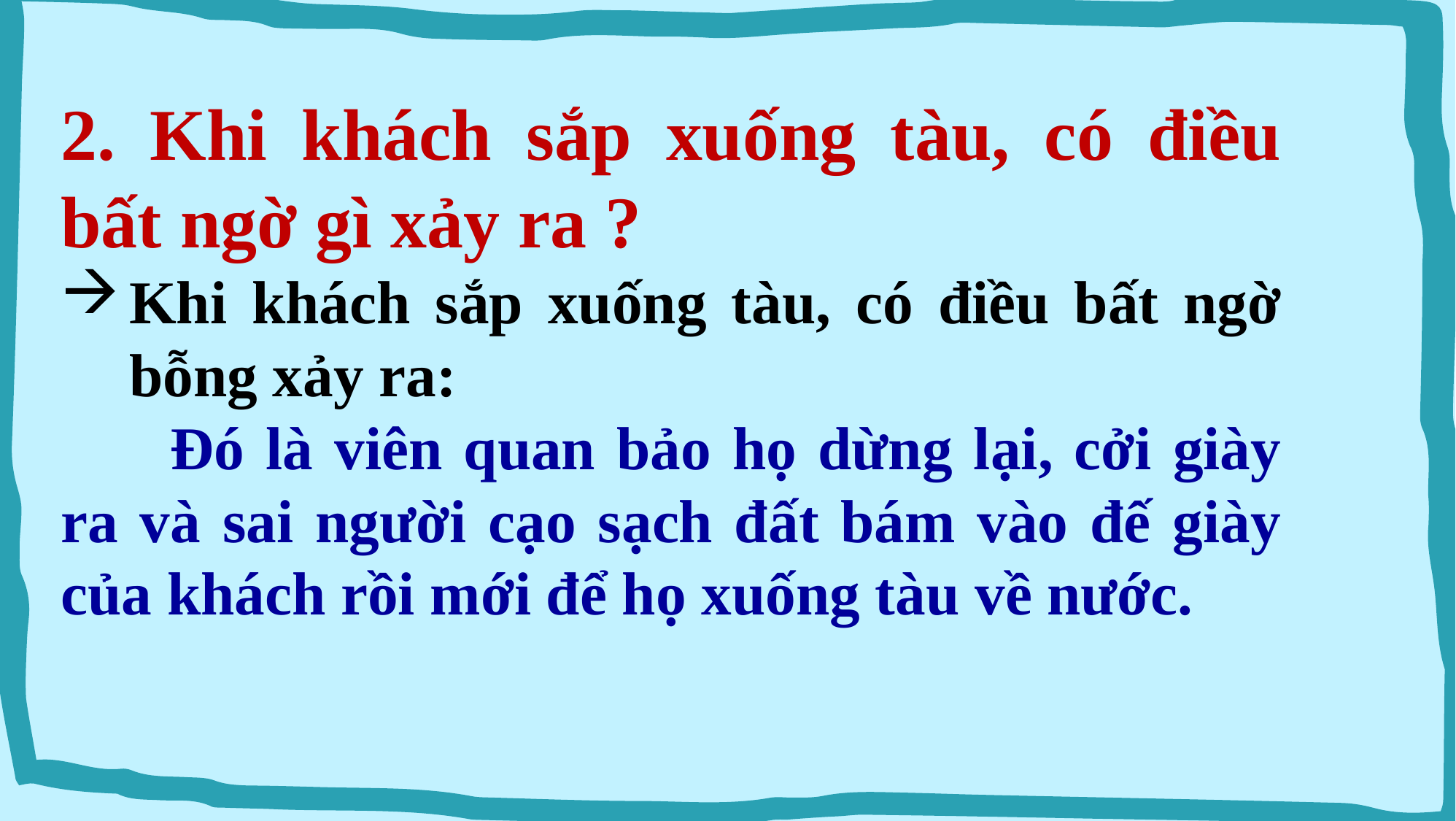

2. Khi khách sắp xuống tàu, có điều bất ngờ gì xảy ra ?
Khi khách sắp xuống tàu, có điều bất ngờ bỗng xảy ra:
	Đó là viên quan bảo họ dừng lại, cởi giày ra và sai người cạo sạch đất bám vào đế giày của khách rồi mới để họ xuống tàu về nước.